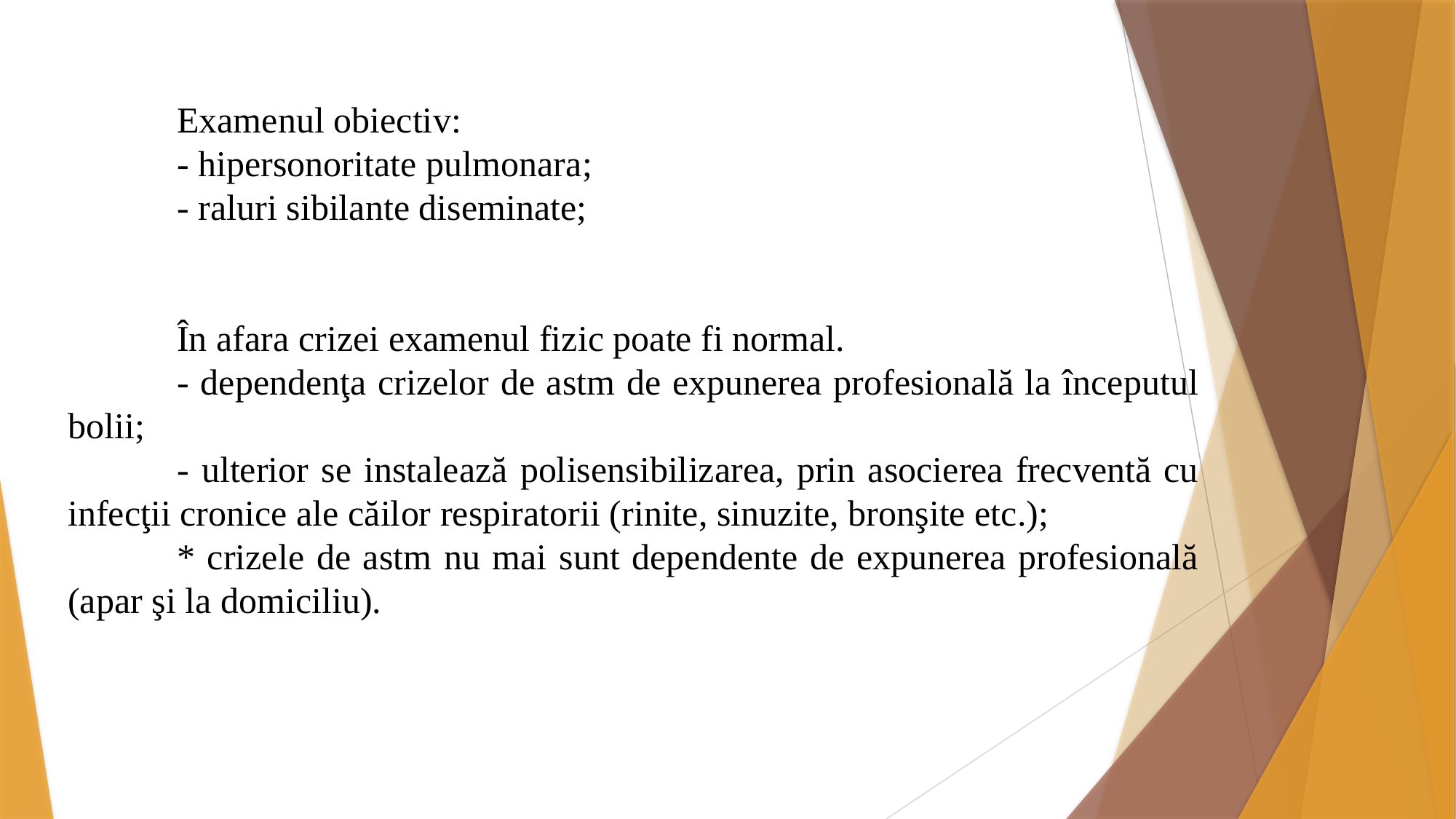

Examenul obiectiv:
	- hipersonoritate pulmonara;
	- raluri sibilante diseminate;

	În afara crizei examenul fizic poate fi normal.
	- dependenţa crizelor de astm de expunerea profesională la începutul bolii;
	- ulterior se instalează polisensibilizarea, prin asocierea frecventă cu infecţii cronice ale căilor respiratorii (rinite, sinuzite, bronşite etc.);
	* crizele de astm nu mai sunt dependente de expunerea profesională (apar şi la domiciliu).